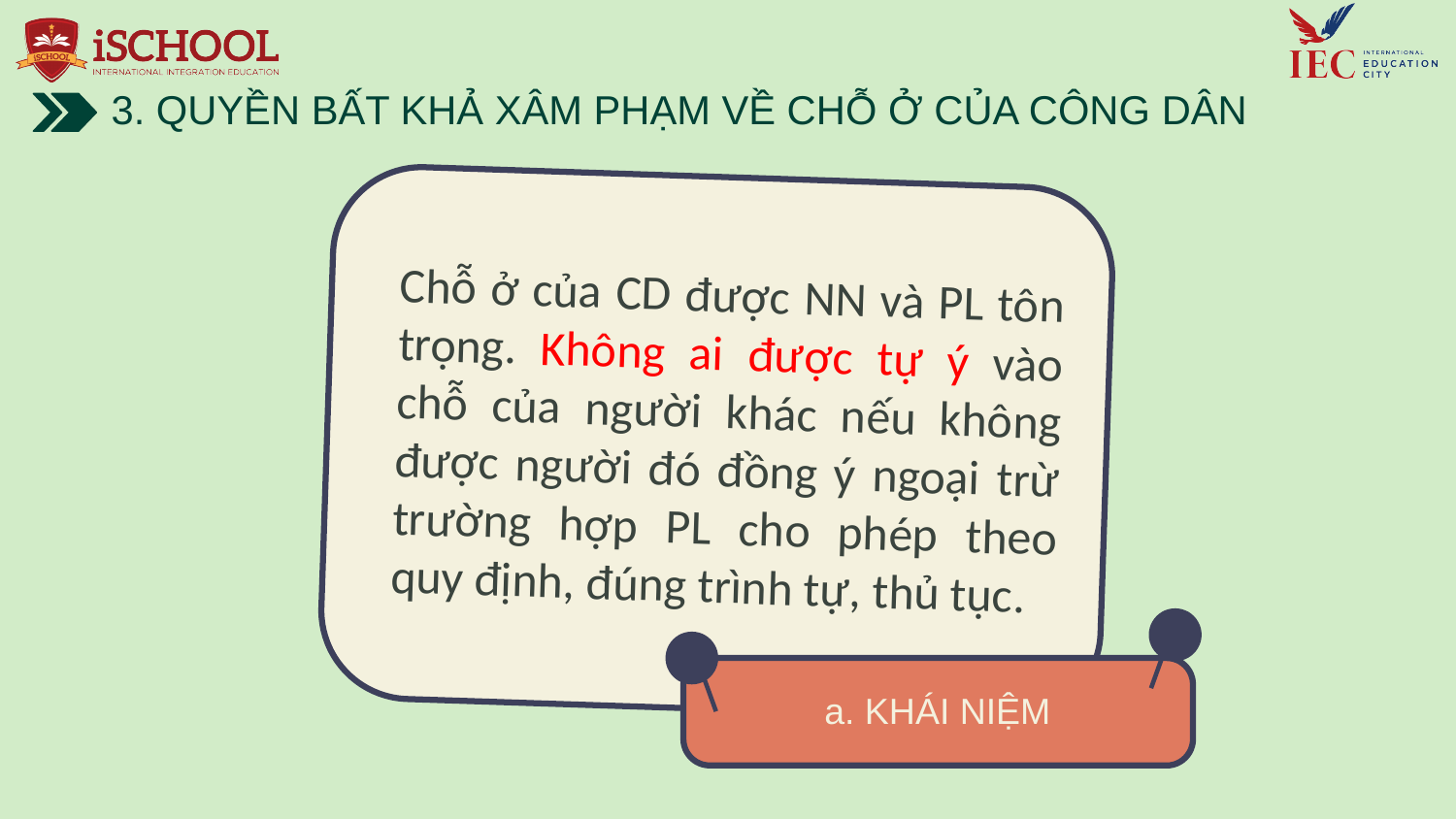

3. QUYỀN BẤT KHẢ XÂM PHẠM VỀ CHỖ Ở CỦA CÔNG DÂN

Chỗ ở của CD được NN và PL tôn trọng. Không ai được tự ý vào chỗ của người khác nếu không được người đó đồng ý ngoại trừ trường hợp PL cho phép theo quy định, đúng trình tự, thủ tục.

# a. KHÁI NIỆM